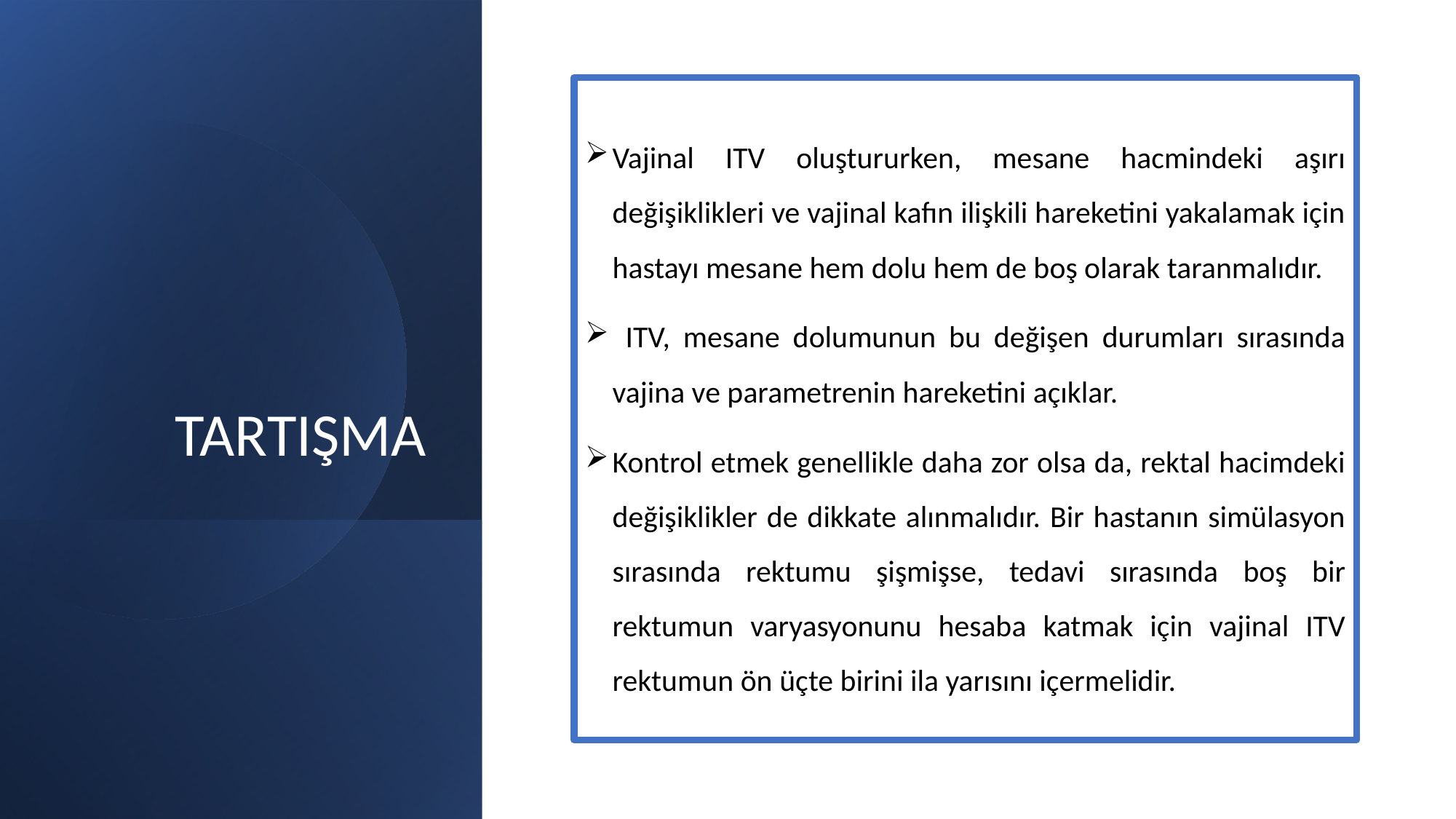

# TARTIŞMA
Vajinal ITV oluştururken, mesane hacmindeki aşırı değişiklikleri ve vajinal kafın ilişkili hareketini yakalamak için hastayı mesane hem dolu hem de boş olarak taranmalıdır.
 ITV, mesane dolumunun bu değişen durumları sırasında vajina ve parametrenin hareketini açıklar.
Kontrol etmek genellikle daha zor olsa da, rektal hacimdeki değişiklikler de dikkate alınmalıdır. Bir hastanın simülasyon sırasında rektumu şişmişse, tedavi sırasında boş bir rektumun varyasyonunu hesaba katmak için vajinal ITV rektumun ön üçte birini ila yarısını içermelidir.